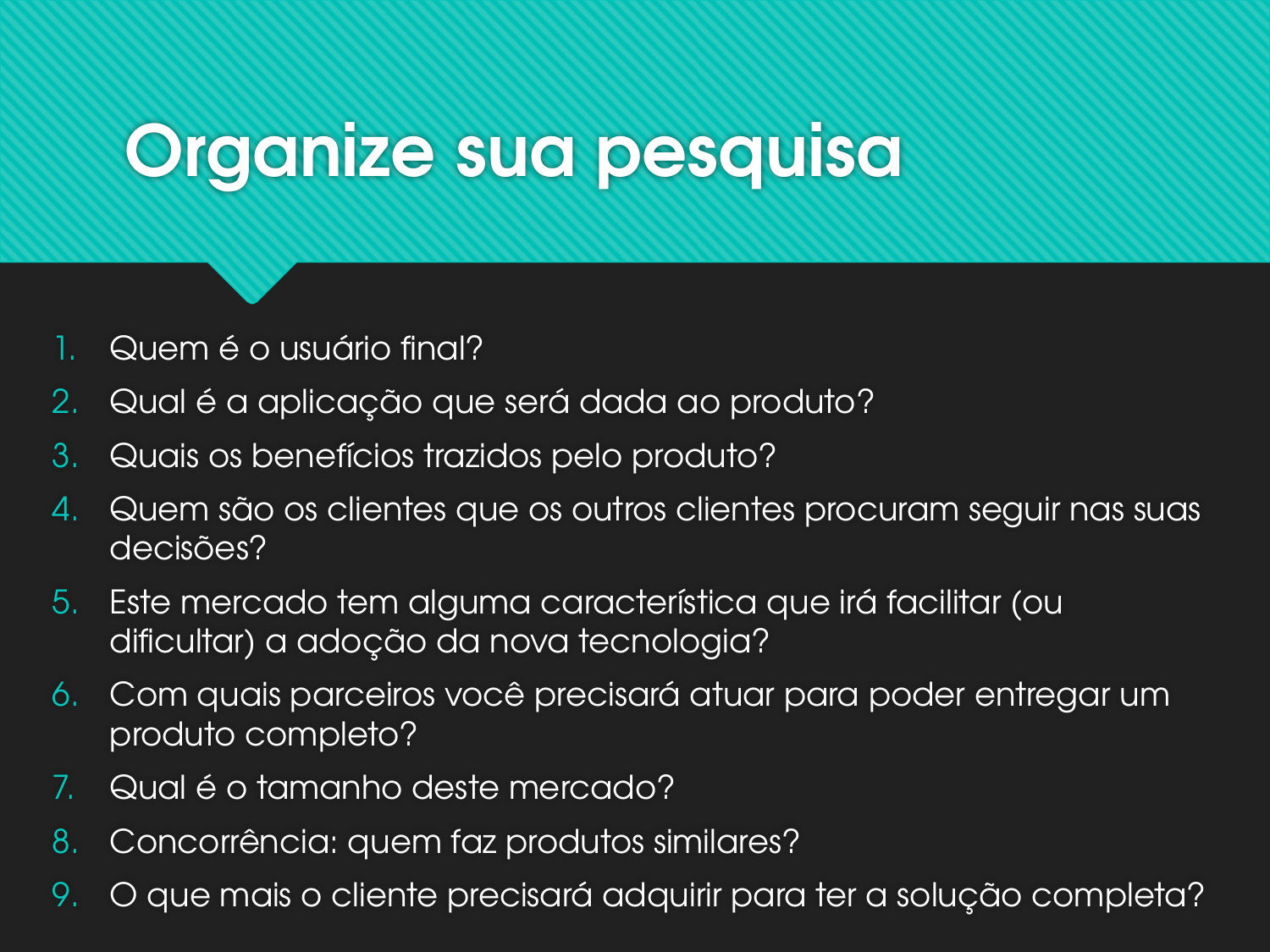

# Organize sua pesquisa
Quem é o usuário final?
Qual é a aplicação que será dada ao produto?
Quais os benefícios trazidos pelo produto?
Quem são os clientes que os outros clientes procuram seguir nas suas decisões?
Este mercado tem alguma característica que irá facilitar (ou dificultar) a adoção da nova tecnologia?
Com quais parceiros você precisará atuar para poder entregar um produto completo?
Qual é o tamanho deste mercado?
Concorrência: quem faz produtos similares?
O que mais o cliente precisará adquirir para ter a solução completa?